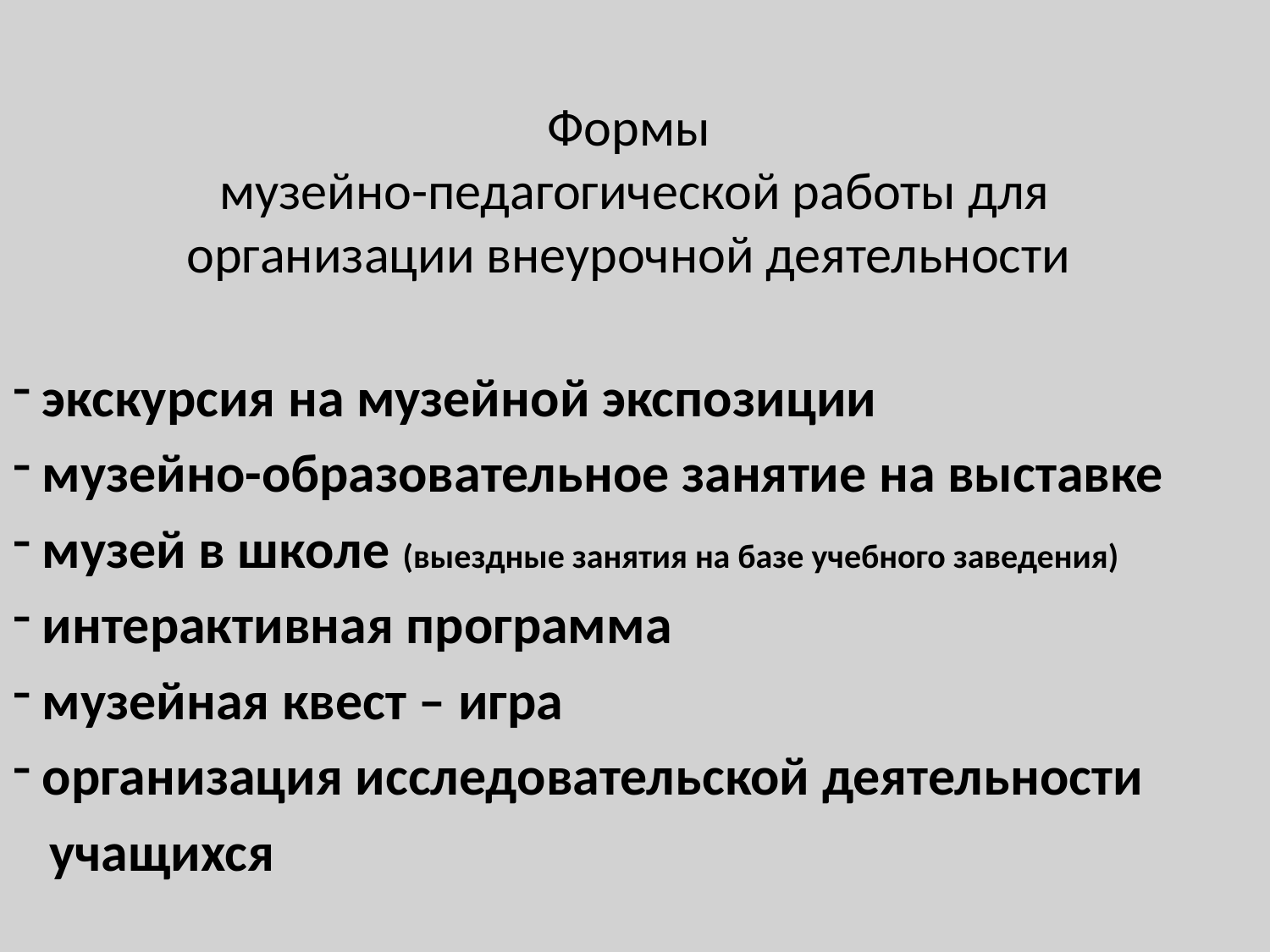

# Формы музейно-педагогической работы для организации внеурочной деятельности
 экскурсия на музейной экспозиции
 музейно-образовательное занятие на выставке
 музей в школе (выездные занятия на базе учебного заведения)
 интерактивная программа
 музейная квест – игра
 организация исследовательской деятельности
   учащихся